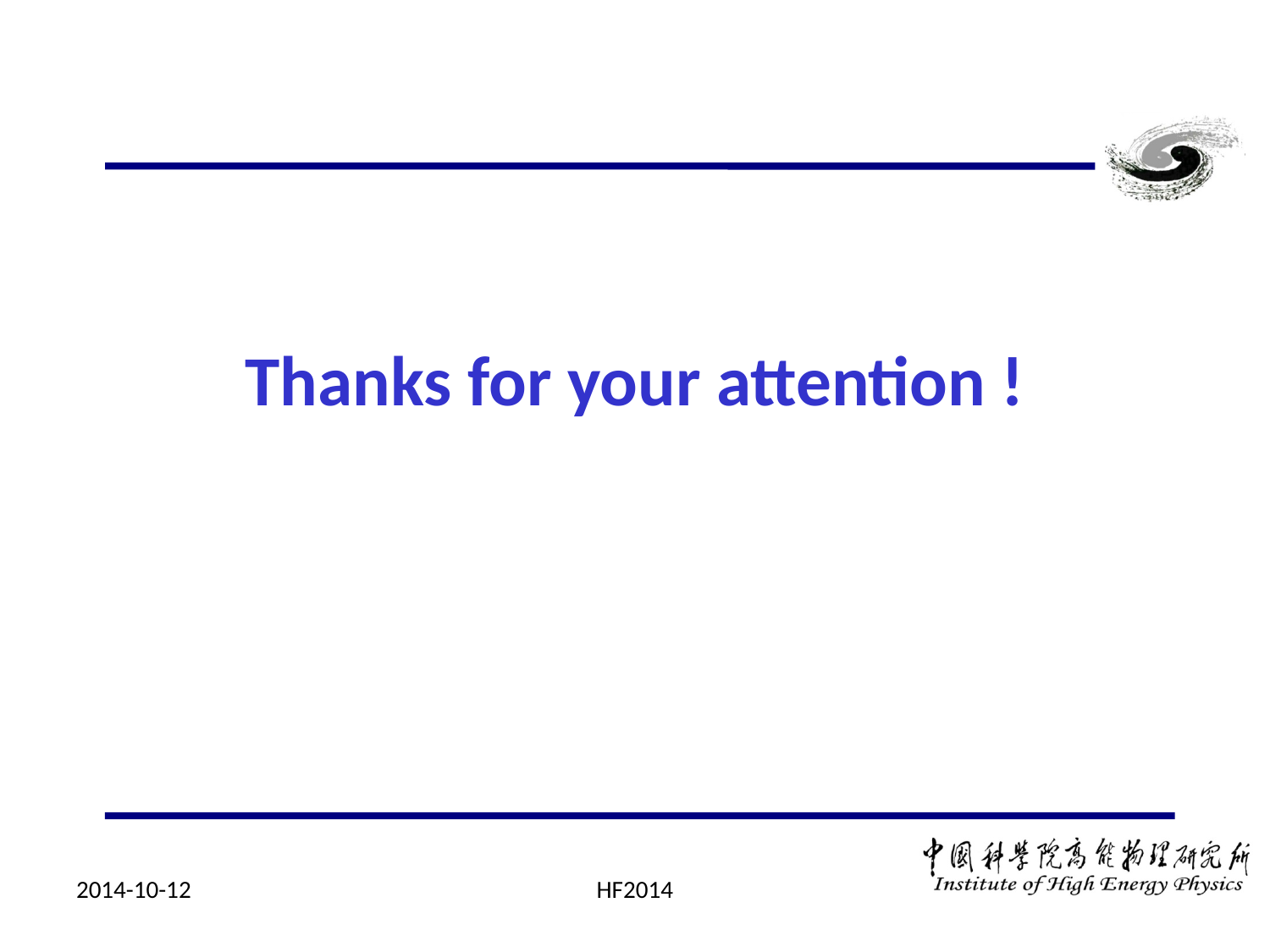

Thanks for your attention !
2014-10-12
HF2014